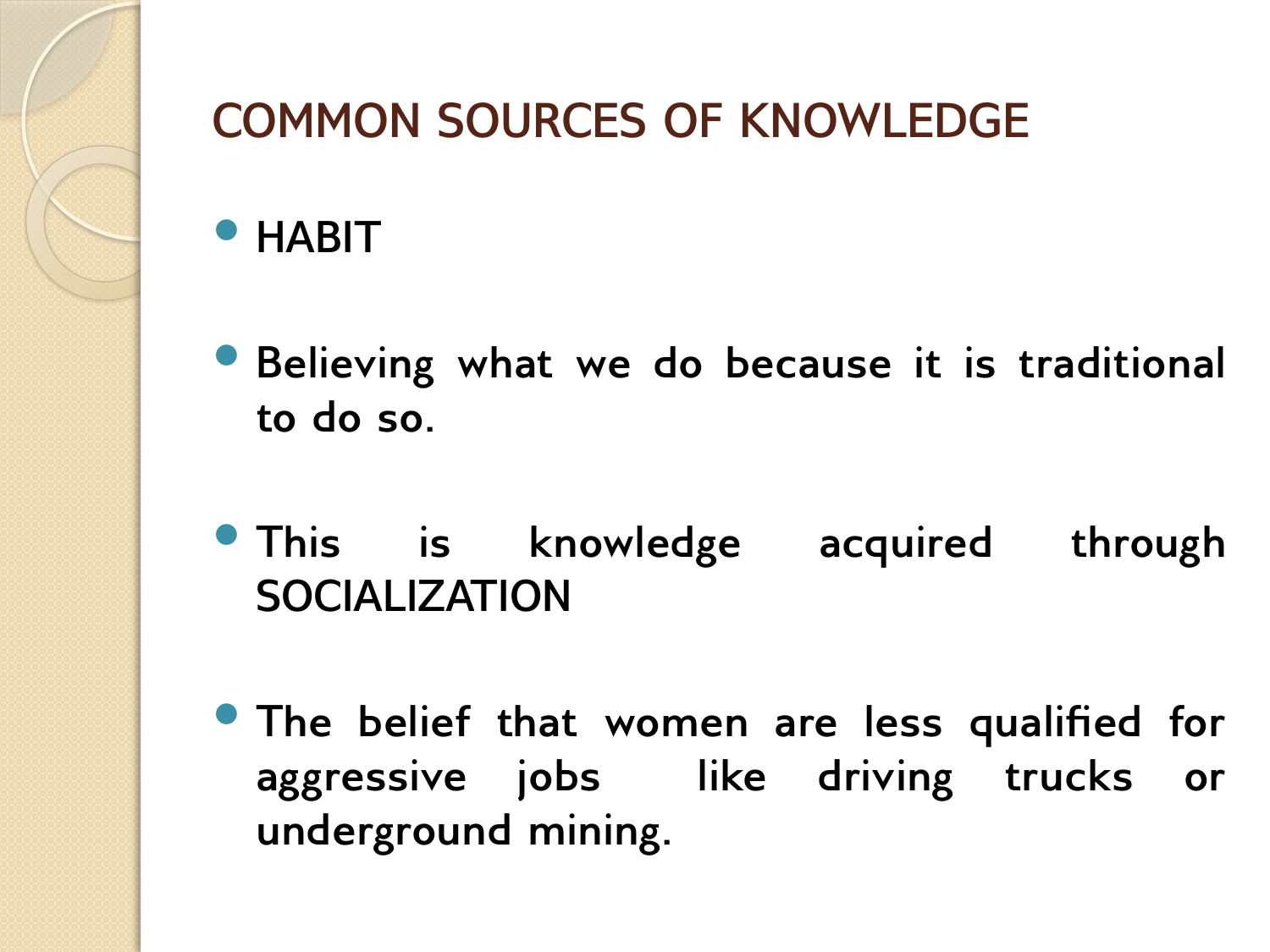

# COMMON SOURCES OF KNOWLEDGE
HABIT

Believing what we do because it is traditional to do so.

This is knowledge acquired through SOCIALIZATION

The belief that women are less qualified for aggressive jobs	like driving trucks or underground mining.